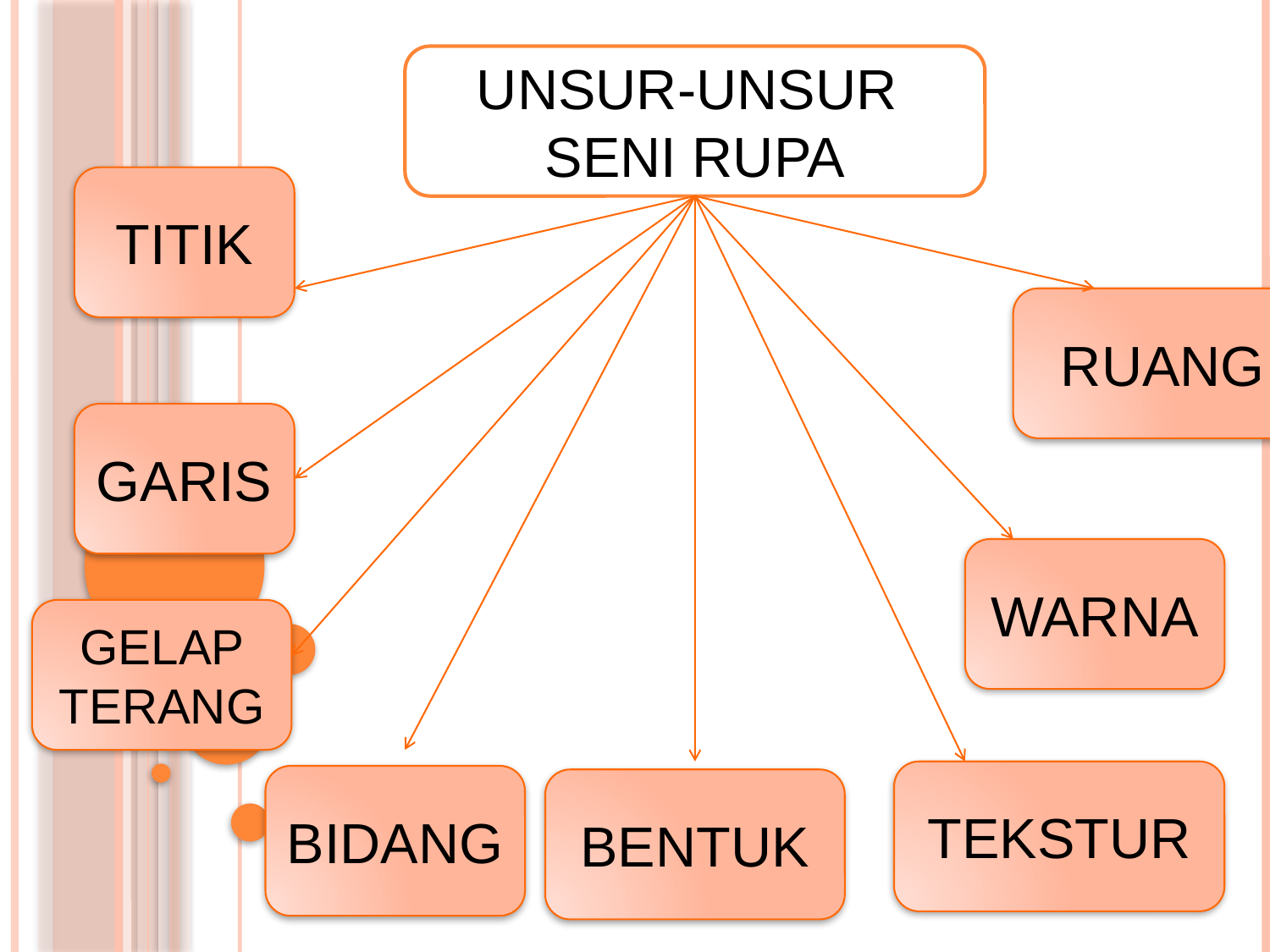

UNSUR-UNSUR
SENI RUPA
TITIK
RUANG
GARIS
WARNA
GELAP TERANG
TEKSTUR
BIDANG
BENTUK